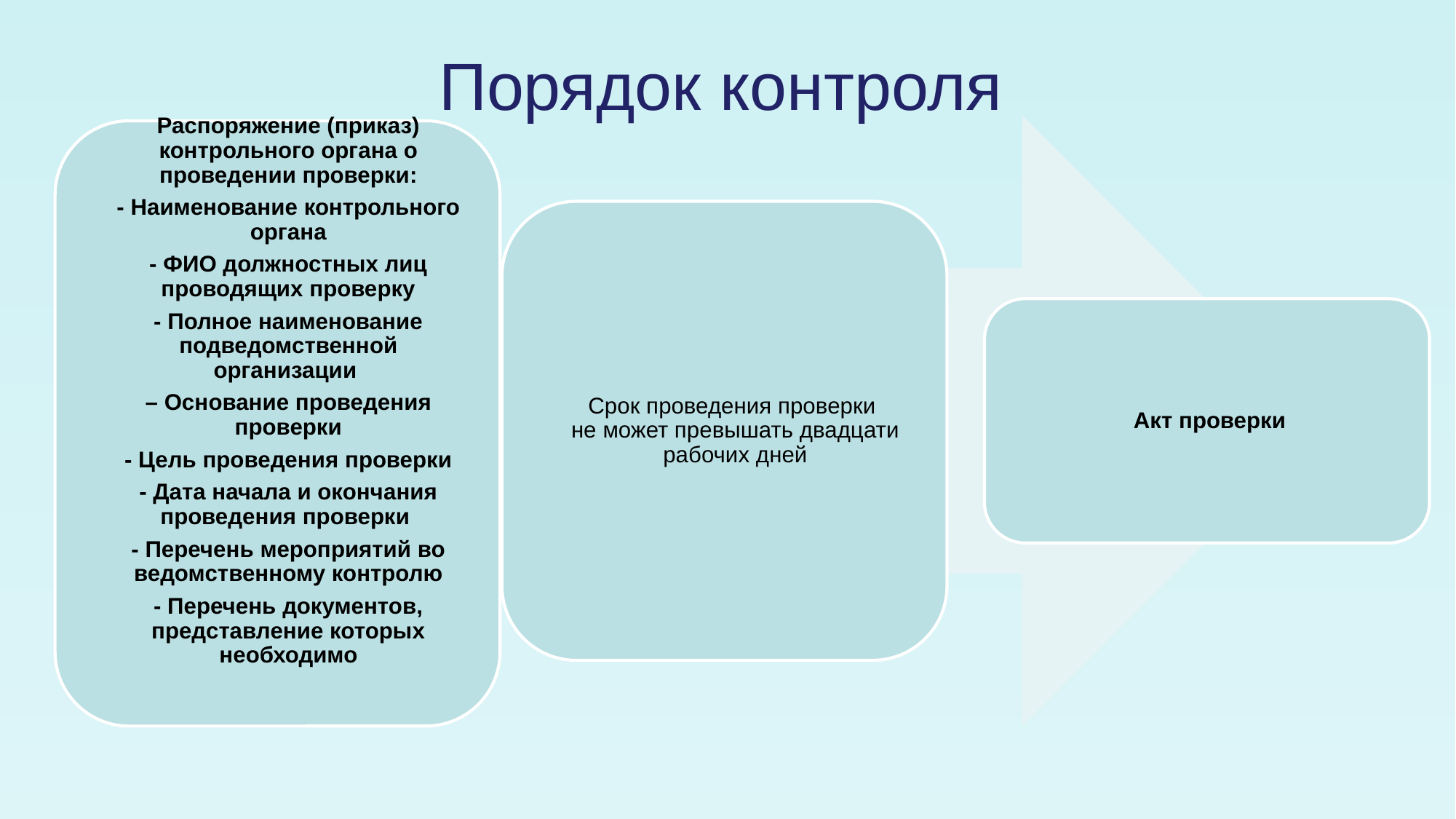

# Порядок контроля
Распоряжение (приказ) контрольного органа о проведении проверки:
- Наименование контрольного органа
- ФИО должностных лиц проводящих проверку
- Полное наименование подведомственной организации
– Основание проведения проверки
- Цель проведения проверки
- Дата начала и окончания проведения проверки
- Перечень мероприятий во ведомственному контролю
- Перечень документов, представление которых необходимо

Срок проведения проверки
не может превышать двадцати рабочих дней
Акт проверки